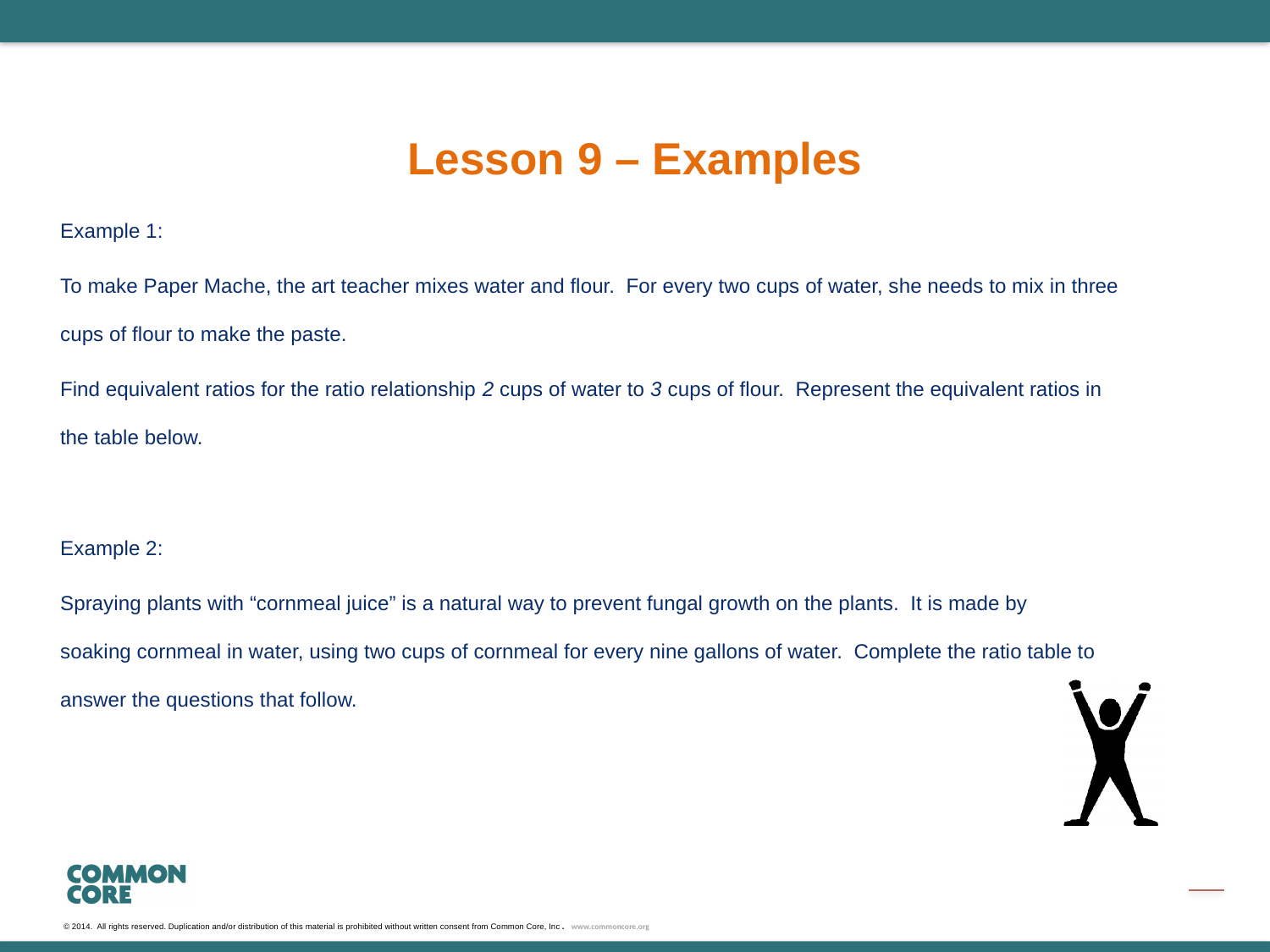

Lesson 9 – Examples
Example 1:
To make Paper Mache, the art teacher mixes water and flour.  For every two cups of water, she needs to mix in three cups of flour to make the paste.
Find equivalent ratios for the ratio relationship 2 cups of water to 3 cups of flour.  Represent the equivalent ratios in the table below.

Example 2:
Spraying plants with “cornmeal juice” is a natural way to prevent fungal growth on the plants.  It is made by soaking cornmeal in water, using two cups of cornmeal for every nine gallons of water.  Complete the ratio table to answer the questions that follow.